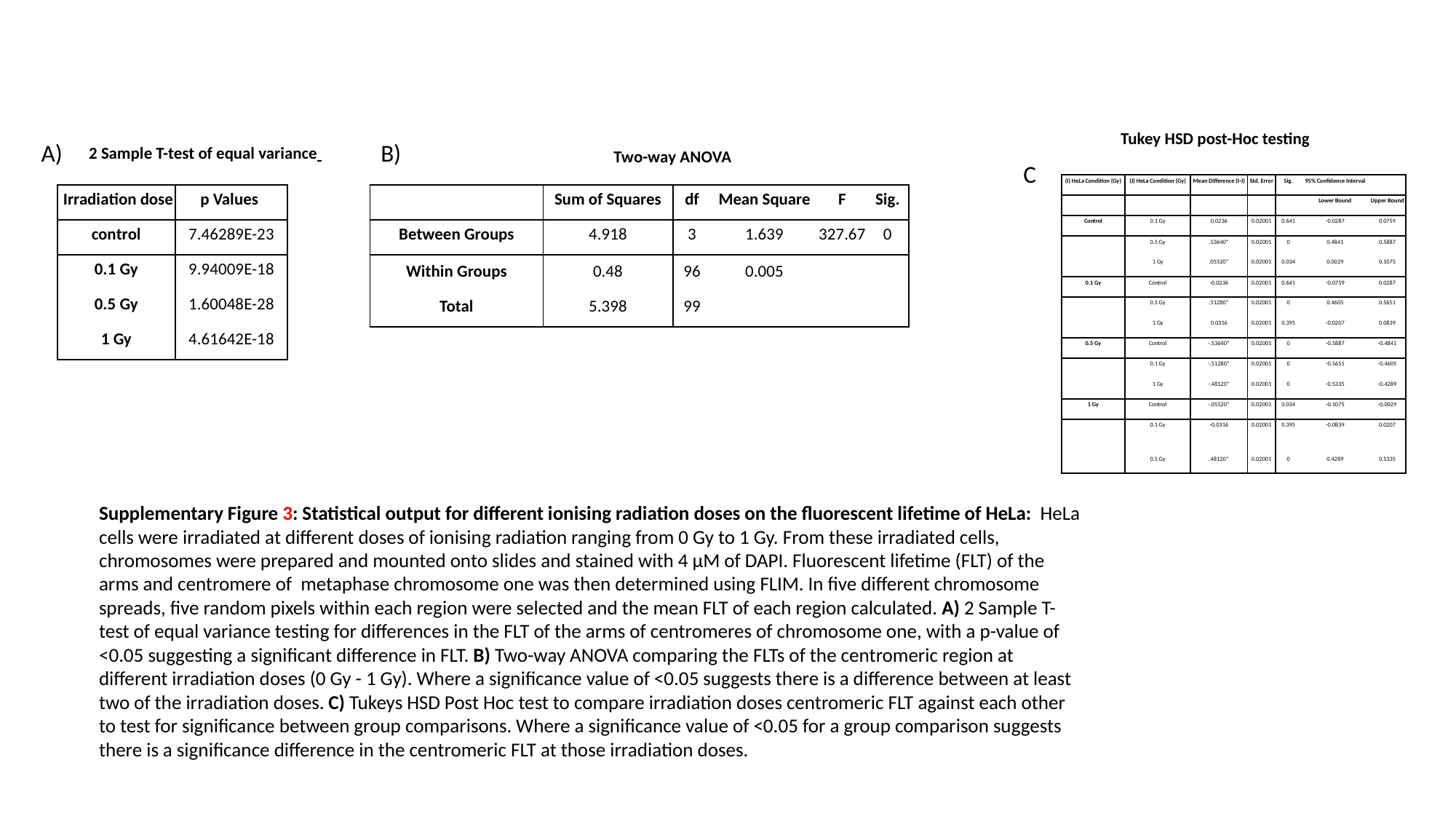

Tukey HSD post-Hoc testing
A)
B)
2 Sample T-test of equal variance
Two-way ANOVA
C
| (I) HeLa Condition (Gy) | (J) HeLa Condition (Gy) | Mean Difference (I-J) | Std. Error | Sig. | 95% Confidence Interval |  |
| --- | --- | --- | --- | --- | --- | --- |
|  |  |  |  |  | Lower Bound | Upper Bound |
| Control | 0.1 Gy | 0.0236 | 0.02001 | 0.641 | -0.0287 | 0.0759 |
|  | 0.5 Gy | .53640\* | 0.02001 | 0 | 0.4841 | 0.5887 |
|  | 1 Gy | .05520\* | 0.02001 | 0.034 | 0.0029 | 0.1075 |
| 0.1 Gy | Control | -0.0236 | 0.02001 | 0.641 | -0.0759 | 0.0287 |
|  | 0.5 Gy | .51280\* | 0.02001 | 0 | 0.4605 | 0.5651 |
|  | 1 Gy | 0.0316 | 0.02001 | 0.395 | -0.0207 | 0.0839 |
| 0.5 Gy | Control | -.53640\* | 0.02001 | 0 | -0.5887 | -0.4841 |
|  | 0.1 Gy | -.51280\* | 0.02001 | 0 | -0.5651 | -0.4605 |
|  | 1 Gy | -.48120\* | 0.02001 | 0 | -0.5335 | -0.4289 |
| 1 Gy | Control | -.05520\* | 0.02001 | 0.034 | -0.1075 | -0.0029 |
|  | 0.1 Gy | -0.0316 | 0.02001 | 0.395 | -0.0839 | 0.0207 |
|  | 0.5 Gy | .48120\* | 0.02001 | 0 | 0.4289 | 0.5335 |
| Irradiation dose | p Values |
| --- | --- |
| control | 7.46289E-23 |
| 0.1 Gy | 9.94009E-18 |
| 0.5 Gy | 1.60048E-28 |
| 1 Gy | 4.61642E-18 |
|  | Sum of Squares | df | Mean Square | F | Sig. |
| --- | --- | --- | --- | --- | --- |
| Between Groups | 4.918 | 3 | 1.639 | 327.67 | 0 |
| Within Groups | 0.48 | 96 | 0.005 |  |  |
| Total | 5.398 | 99 |  |  |  |
Supplementary Figure 3: Statistical output for different ionising radiation doses on the fluorescent lifetime of HeLa:  HeLa cells were irradiated at different doses of ionising radiation ranging from 0 Gy to 1 Gy. From these irradiated cells, chromosomes were prepared and mounted onto slides and stained with 4 µM of DAPI. Fluorescent lifetime (FLT) of the arms and centromere of  metaphase chromosome one was then determined using FLIM. In five different chromosome spreads, five random pixels within each region were selected and the mean FLT of each region calculated. A) 2 Sample T-test of equal variance testing for differences in the FLT of the arms of centromeres of chromosome one, with a p-value of <0.05 suggesting a significant difference in FLT. B) Two-way ANOVA comparing the FLTs of the centromeric region at different irradiation doses (0 Gy - 1 Gy). Where a significance value of <0.05 suggests there is a difference between at least two of the irradiation doses. C) Tukeys HSD Post Hoc test to compare irradiation doses centromeric FLT against each other to test for significance between group comparisons. Where a significance value of <0.05 for a group comparison suggests there is a significance difference in the centromeric FLT at those irradiation doses.